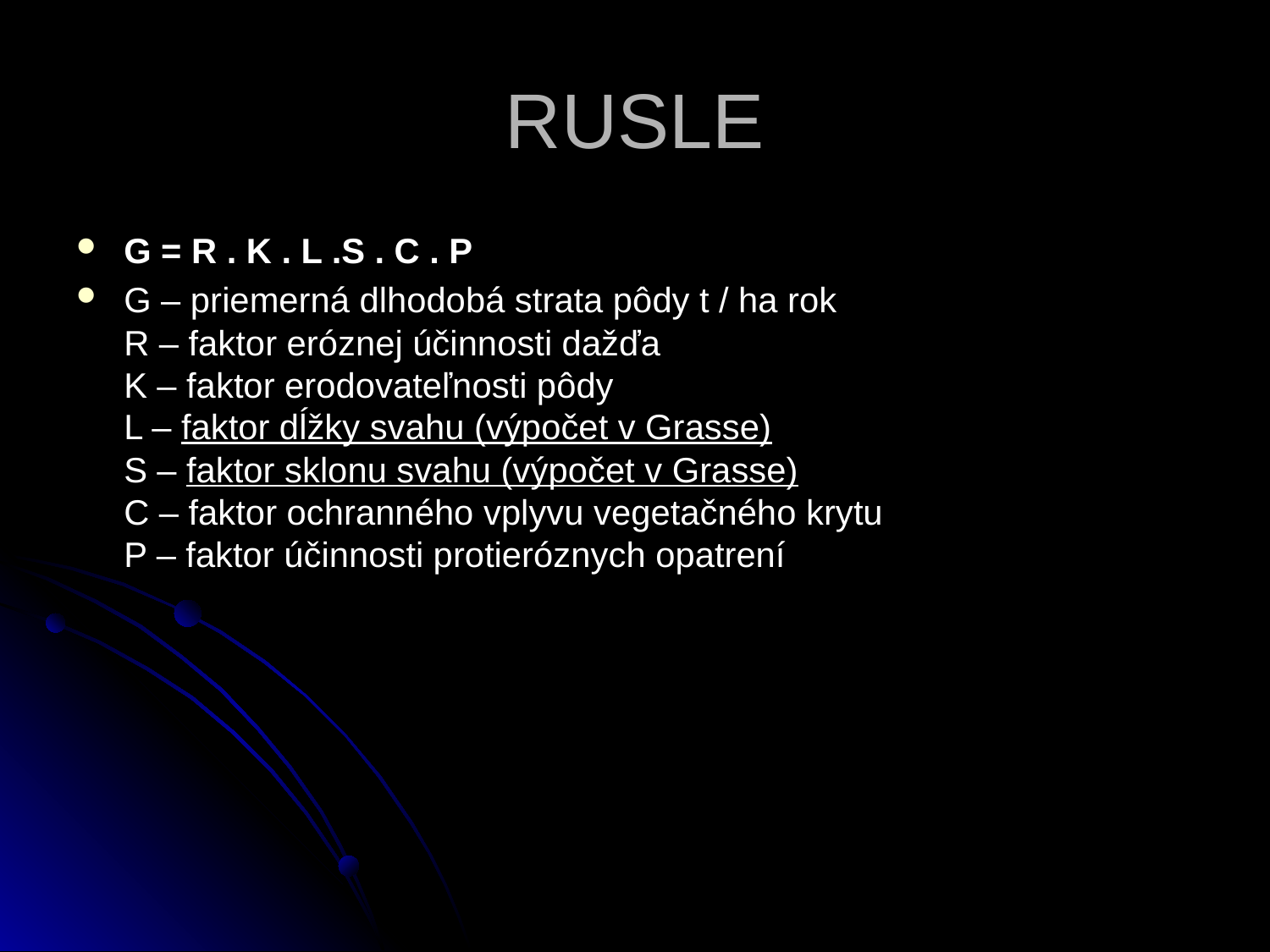

# RUSLE
G = R . K . L .S . C . P
G – priemerná dlhodobá strata pôdy t / ha rok
R – faktor eróznej účinnosti dažďa
K – faktor erodovateľnosti pôdy
L – faktor dĺžky svahu (výpočet v Grasse)
S – faktor sklonu svahu (výpočet v Grasse)
C – faktor ochranného vplyvu vegetačného krytu
P – faktor účinnosti protieróznych opatrení